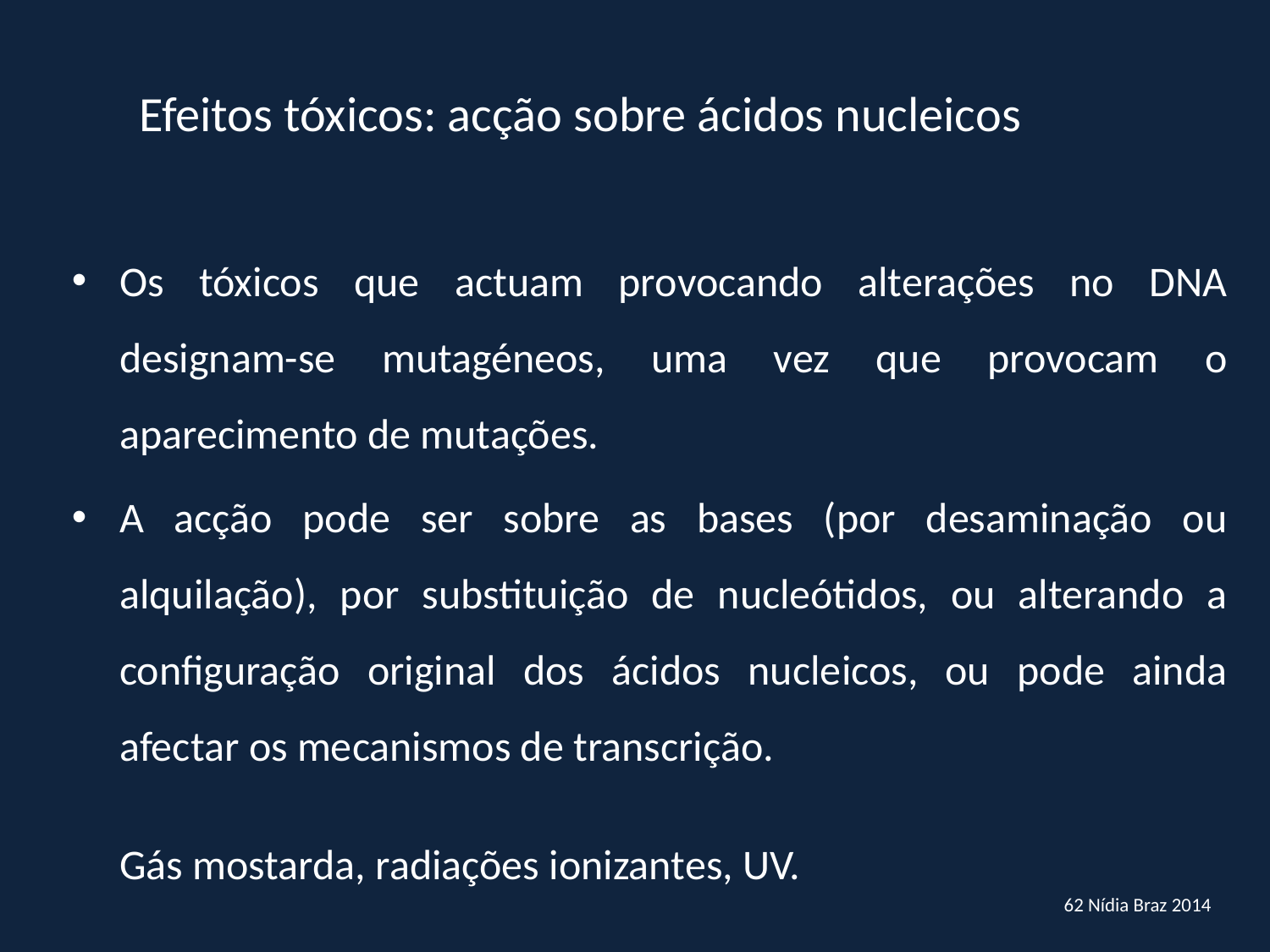

Efeitos tóxicos: acção sobre ácidos nucleicos
Os tóxicos que actuam provocando alterações no DNA designam-se mutagéneos, uma vez que provocam o aparecimento de mutações.
A acção pode ser sobre as bases (por desaminação ou alquilação), por substituição de nucleótidos, ou alterando a configuração original dos ácidos nucleicos, ou pode ainda afectar os mecanismos de transcrição.

	Gás mostarda, radiações ionizantes, UV.
62 Nídia Braz 2014